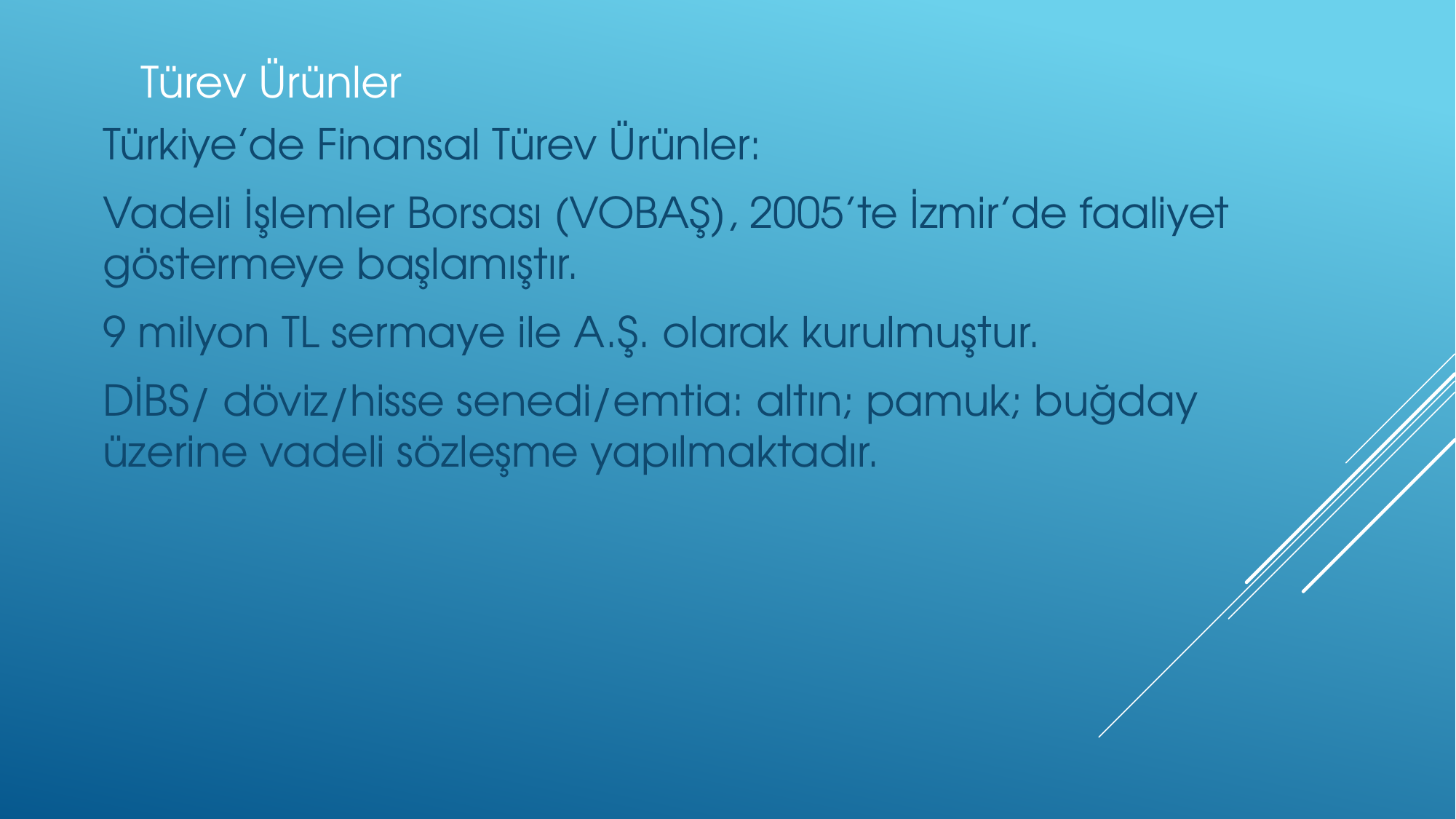

# Türev Ürünler
Türkiye’de Finansal Türev Ürünler:
Vadeli İşlemler Borsası (VOBAŞ), 2005’te İzmir’de faaliyet göstermeye başlamıştır.
9 milyon TL sermaye ile A.Ş. olarak kurulmuştur.
DİBS/ döviz/hisse senedi/emtia: altın; pamuk; buğday üzerine vadeli sözleşme yapılmaktadır.